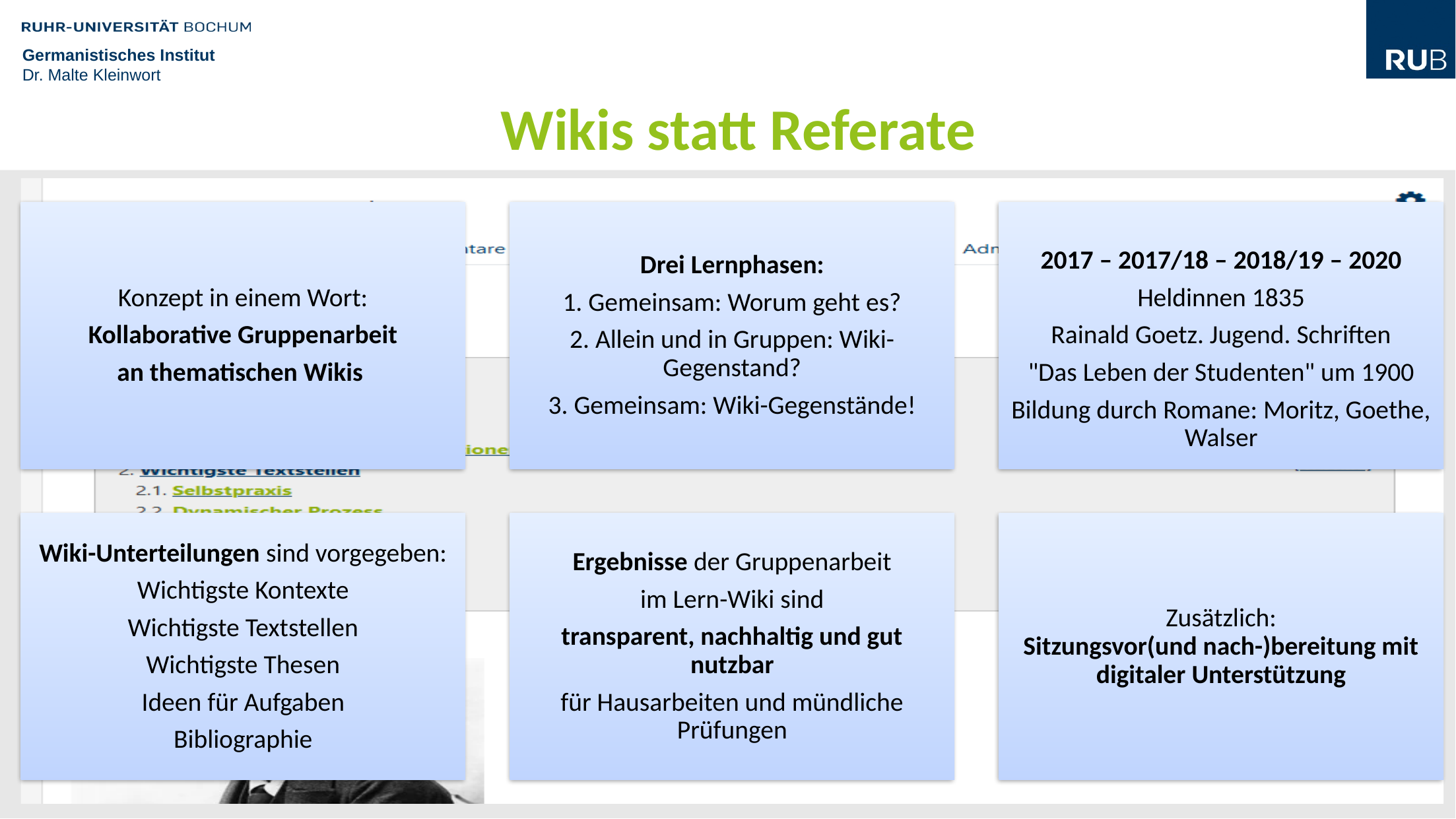

# Wikis statt Referate
Konzept in einem Wort:
Kollaborative Gruppenarbeit
an thematischen Wikis
Drei Lernphasen:
1. Gemeinsam: Worum geht es?
2. Allein und in Gruppen: Wiki-Gegenstand?
3. Gemeinsam: Wiki-Gegenstände!
2017 – 2017/18 – 2018/19 – 2020
Heldinnen 1835
Rainald Goetz. Jugend. Schriften
"Das Leben der Studenten" um 1900
Bildung durch Romane: Moritz, Goethe, Walser
Wiki-Unterteilungen sind vorgegeben:
Wichtigste Kontexte
Wichtigste Textstellen
Wichtigste Thesen
Ideen für Aufgaben
Bibliographie
Ergebnisse der Gruppenarbeit
im Lern-Wiki sind
transparent, nachhaltig und gut nutzbar
für Hausarbeiten und mündliche Prüfungen
Zusätzlich:
Sitzungsvor(und nach-)bereitung mit digitaler Unterstützung